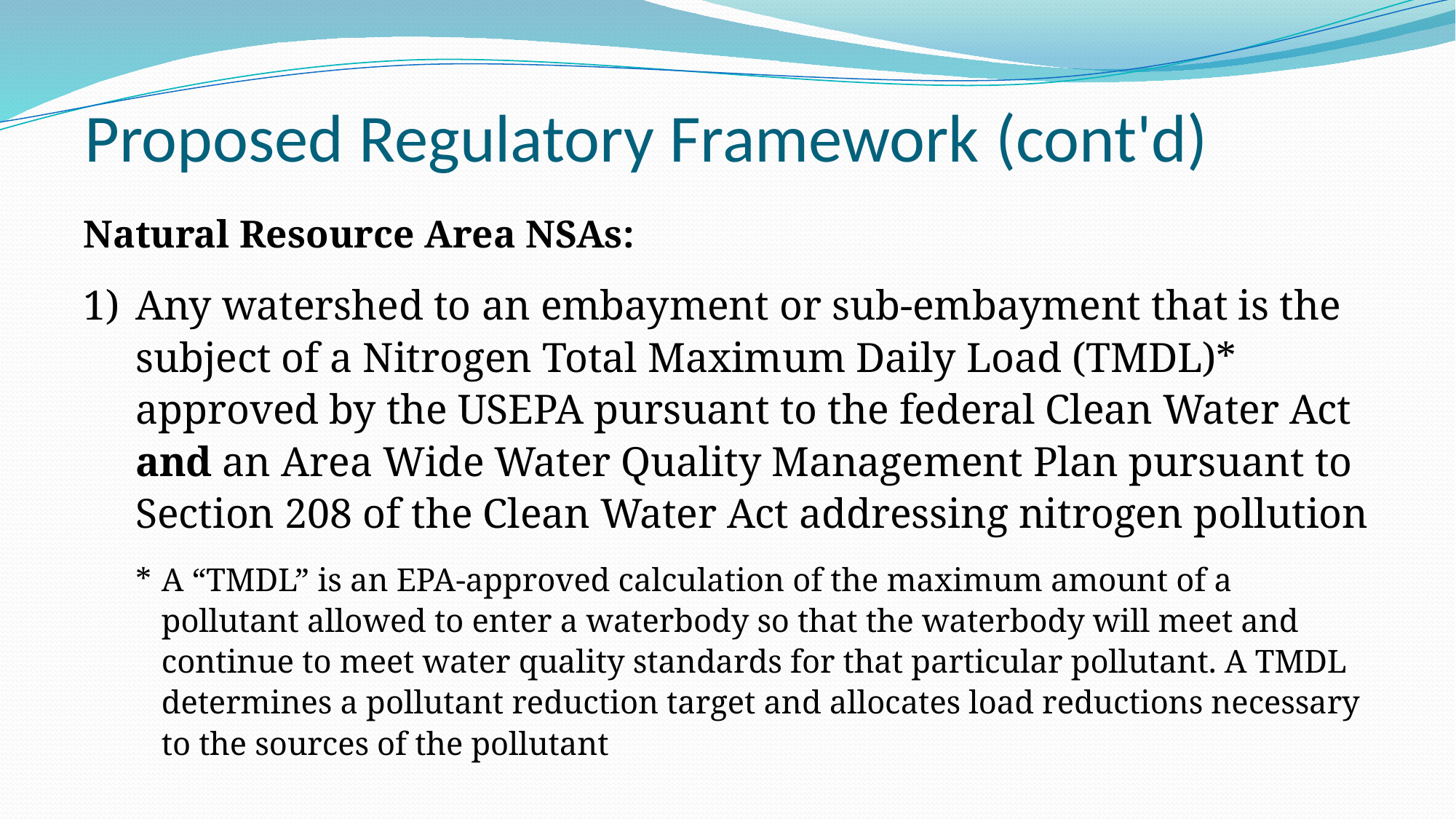

# Proposed Regulatory Framework (cont'd)
Natural Resource Area NSAs:
1)	Any watershed to an embayment or sub-embayment that is the subject of a Nitrogen Total Maximum Daily Load (TMDL)* approved by the USEPA pursuant to the federal Clean Water Act and an Area Wide Water Quality Management Plan pursuant to Section 208 of the Clean Water Act addressing nitrogen pollution
*	A “TMDL” is an EPA-approved calculation of the maximum amount of a pollutant allowed to enter a waterbody so that the waterbody will meet and continue to meet water quality standards for that particular pollutant. A TMDL determines a pollutant reduction target and allocates load reductions necessary to the sources of the pollutant